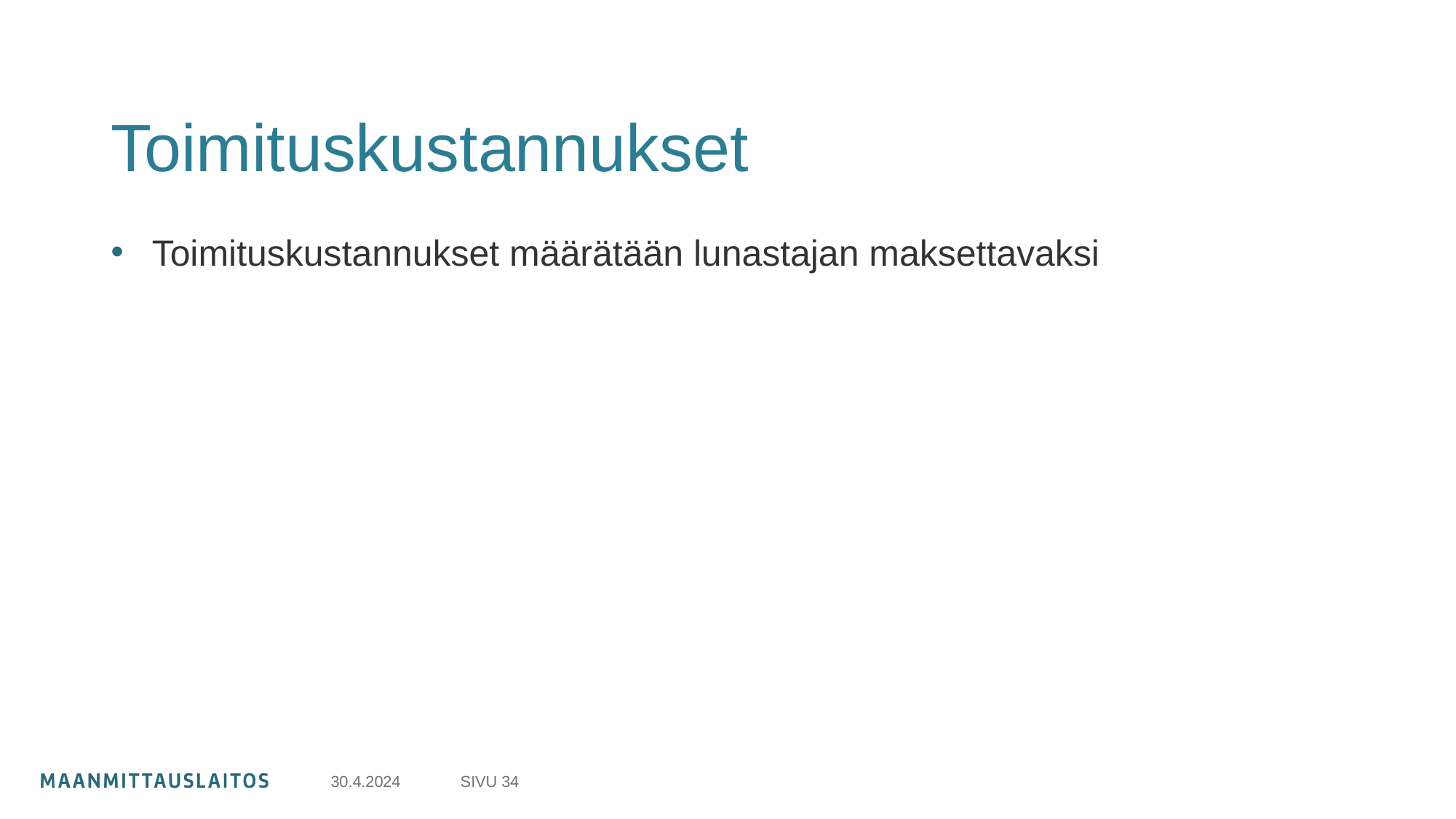

# Toimituskustannukset
Toimituskustannukset määrätään lunastajan maksettavaksi
SIVU 34
30.4.2024